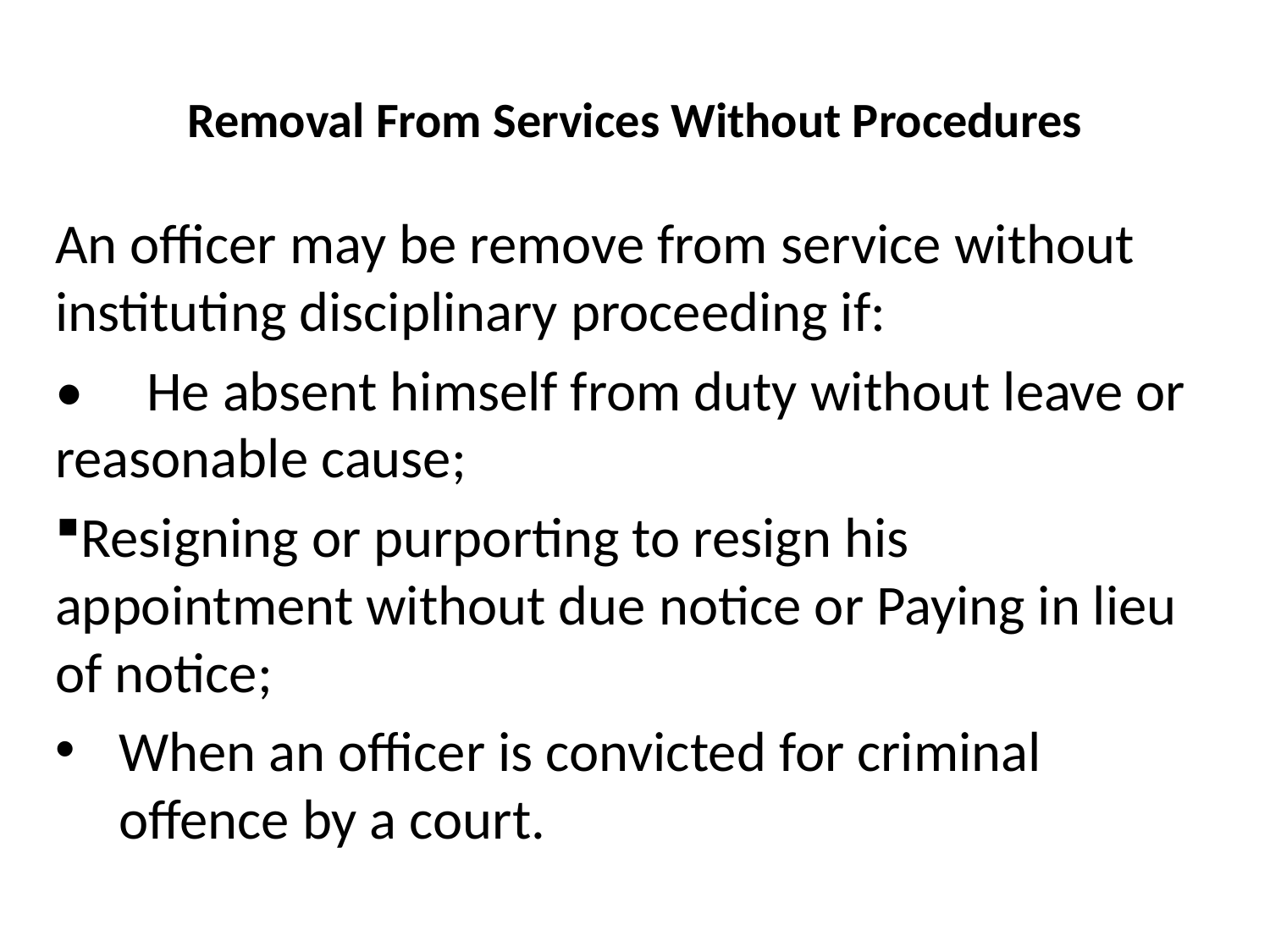

# Removal From Services Without Procedures
An officer may be remove from service without instituting disciplinary proceeding if:
•     He absent himself from duty without leave or reasonable cause;
Resigning or purporting to resign his appointment without due notice or Paying in lieu of notice;
When an officer is convicted for criminal offence by a court.